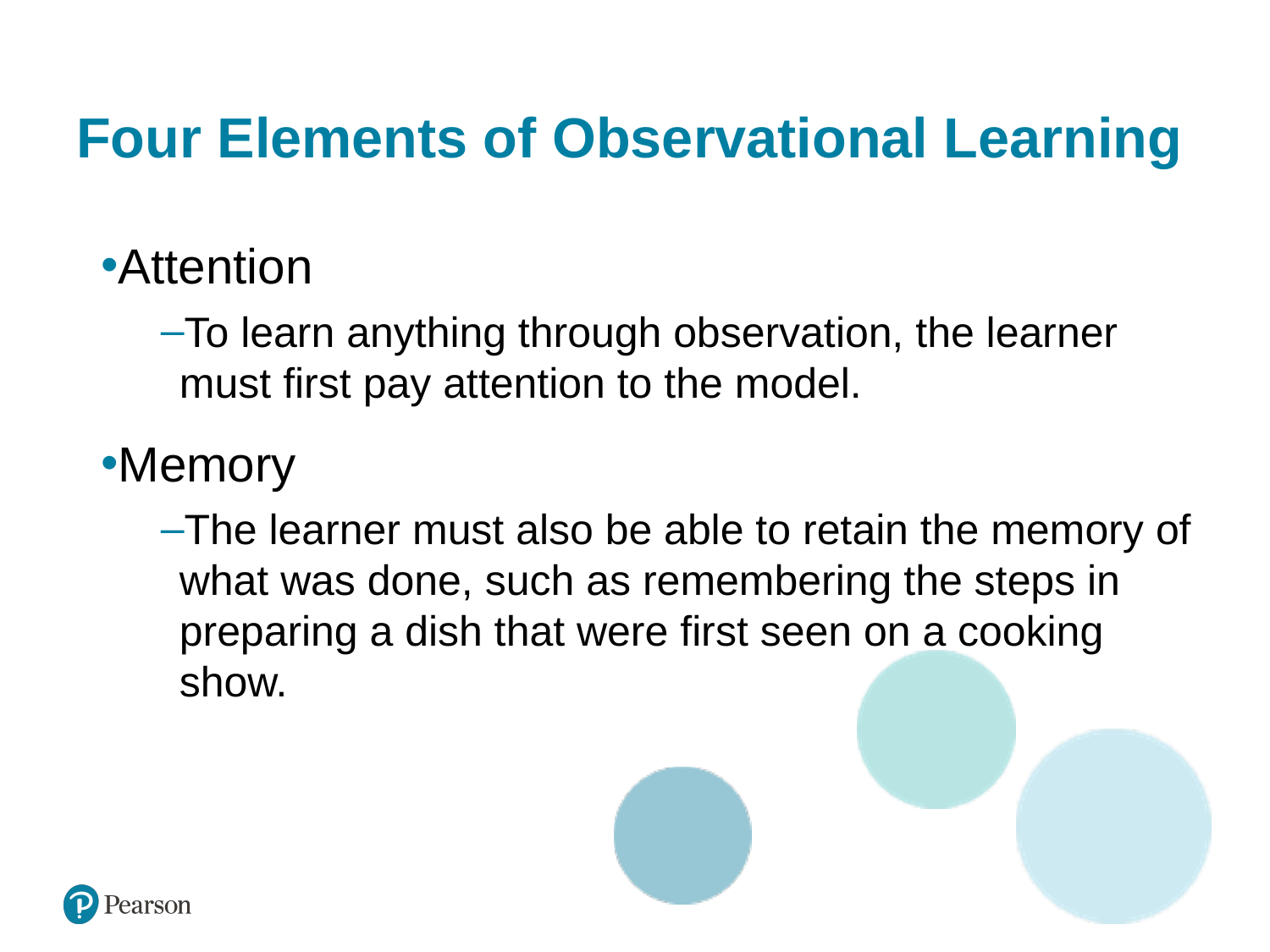

# Four Elements of Observational Learning
Attention
To learn anything through observation, the learner must first pay attention to the model.
Memory
The learner must also be able to retain the memory of what was done, such as remembering the steps in preparing a dish that were first seen on a cooking show.